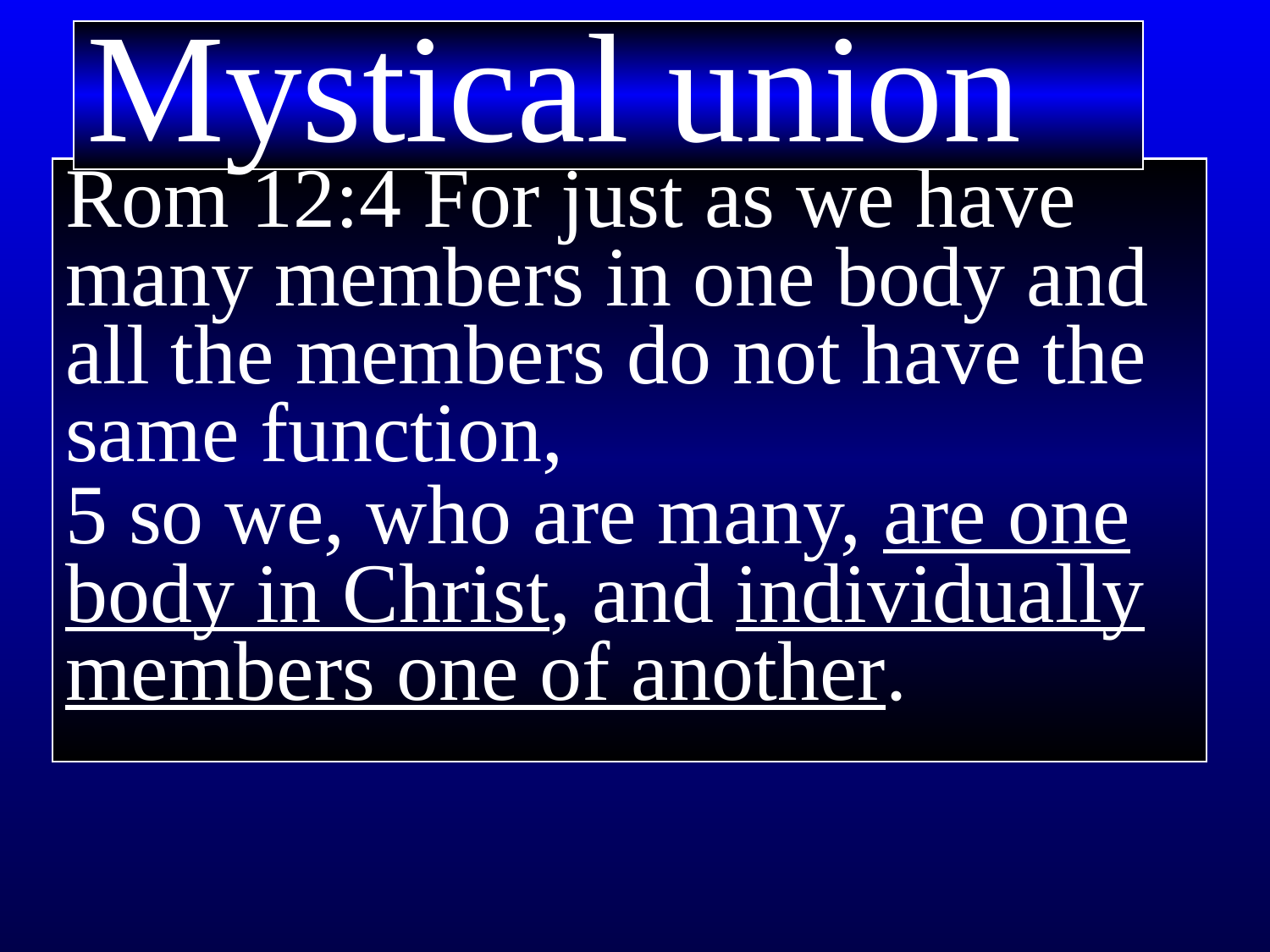

# Ephesians 4
Mystical union
Rom 12:4 For just as we have many members in one body and all the members do not have the same function,
5 so we, who are many, are one body in Christ, and individually members one of another.